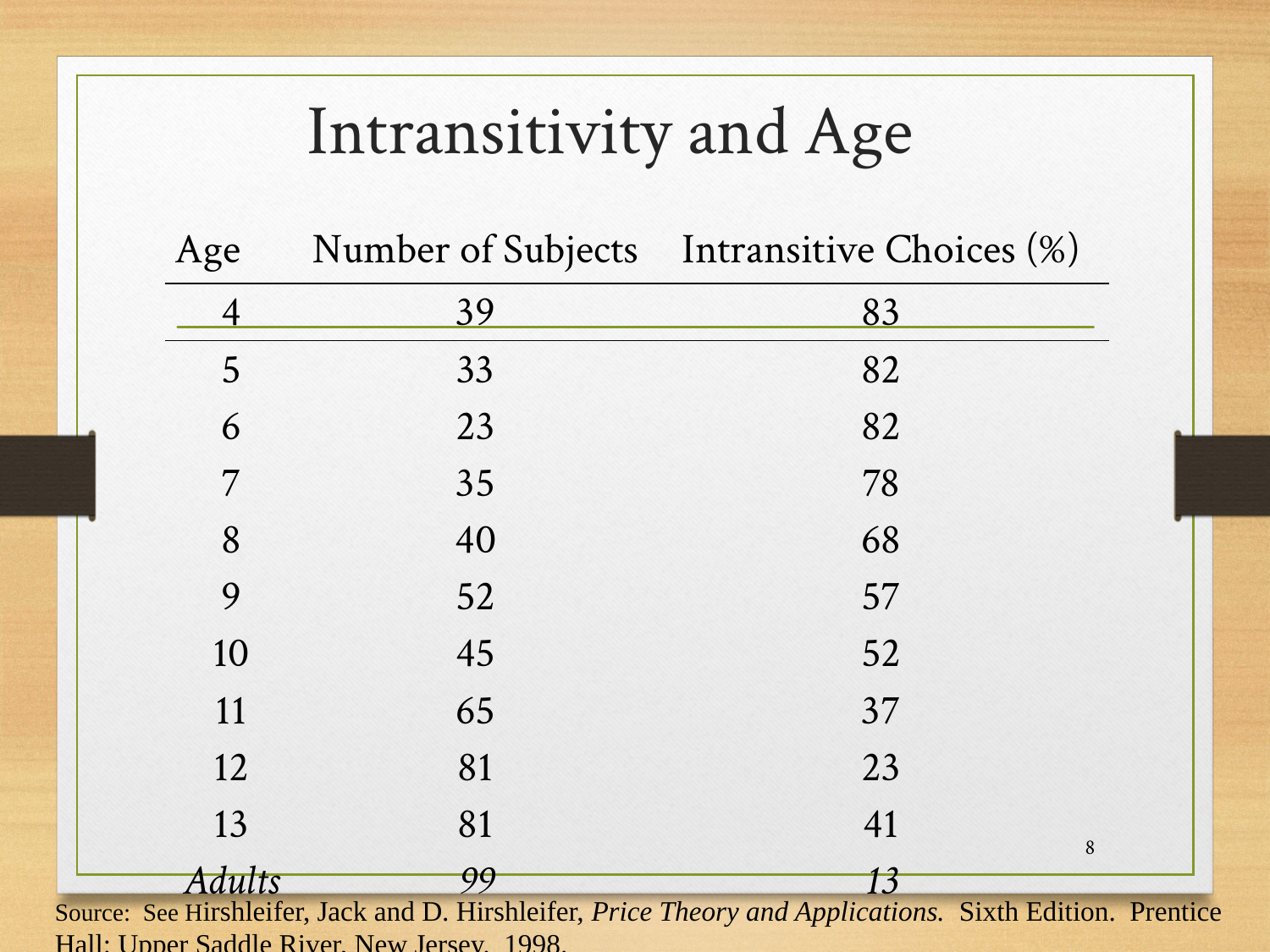

# Intransitivity and Age
| Age | Number of Subjects | Intransitive Choices (%) |
| --- | --- | --- |
| 4 | 39 | 83 |
| 5 | 33 | 82 |
| 6 | 23 | 82 |
| 7 | 35 | 78 |
| 8 | 40 | 68 |
| 9 | 52 | 57 |
| 10 | 45 | 52 |
| 11 | 65 | 37 |
| 12 | 81 | 23 |
| 13 | 81 | 41 |
| Adults | 99 | 13 |
8
Source:  See Hirshleifer, Jack and D. Hirshleifer, Price Theory and Applications.  Sixth Edition.  Prentice Hall: Upper Saddle River, New Jersey.  1998.